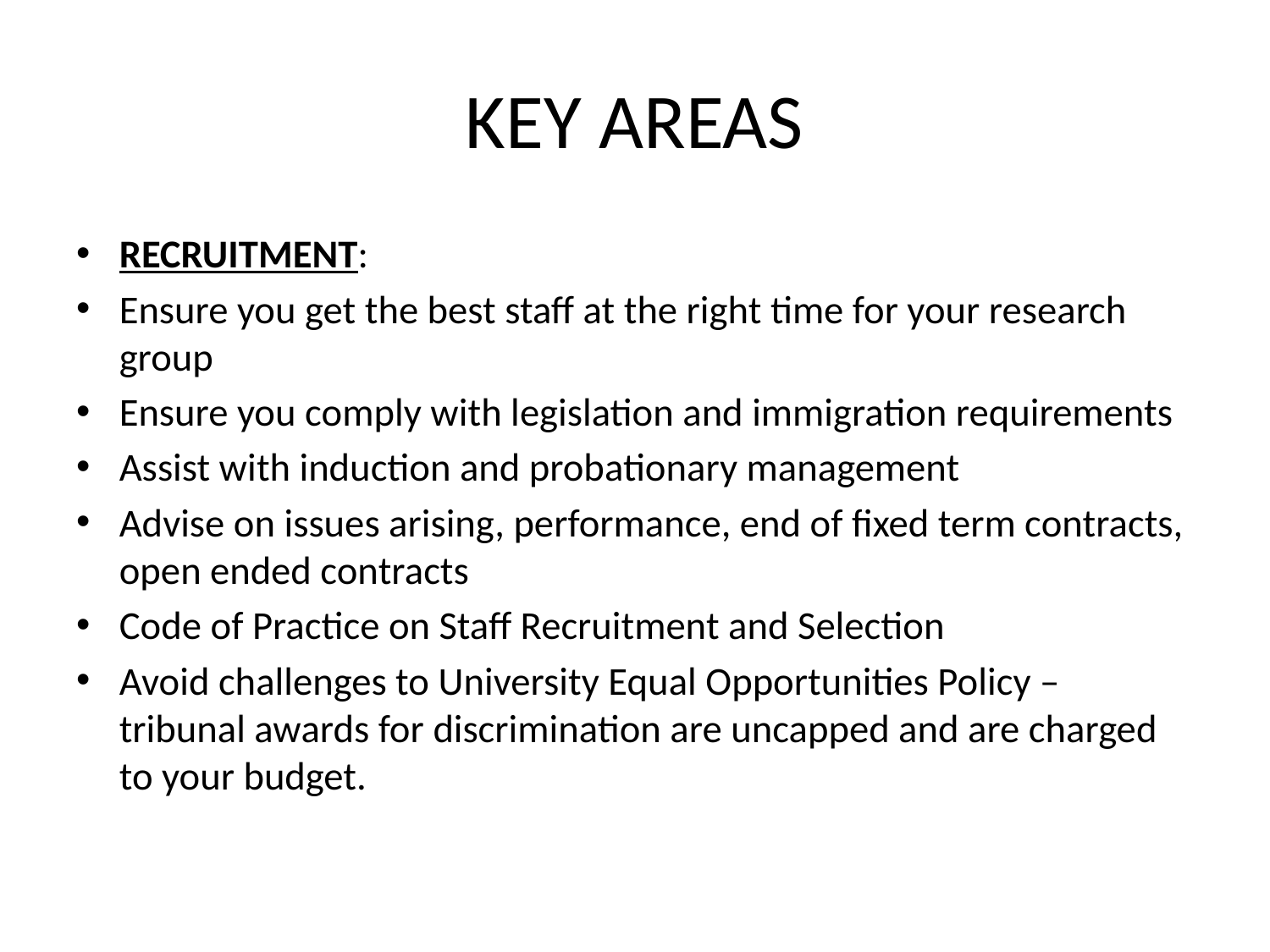

# KEY AREAS
RECRUITMENT:
Ensure you get the best staff at the right time for your research group
Ensure you comply with legislation and immigration requirements
Assist with induction and probationary management
Advise on issues arising, performance, end of fixed term contracts, open ended contracts
Code of Practice on Staff Recruitment and Selection
Avoid challenges to University Equal Opportunities Policy – tribunal awards for discrimination are uncapped and are charged to your budget.